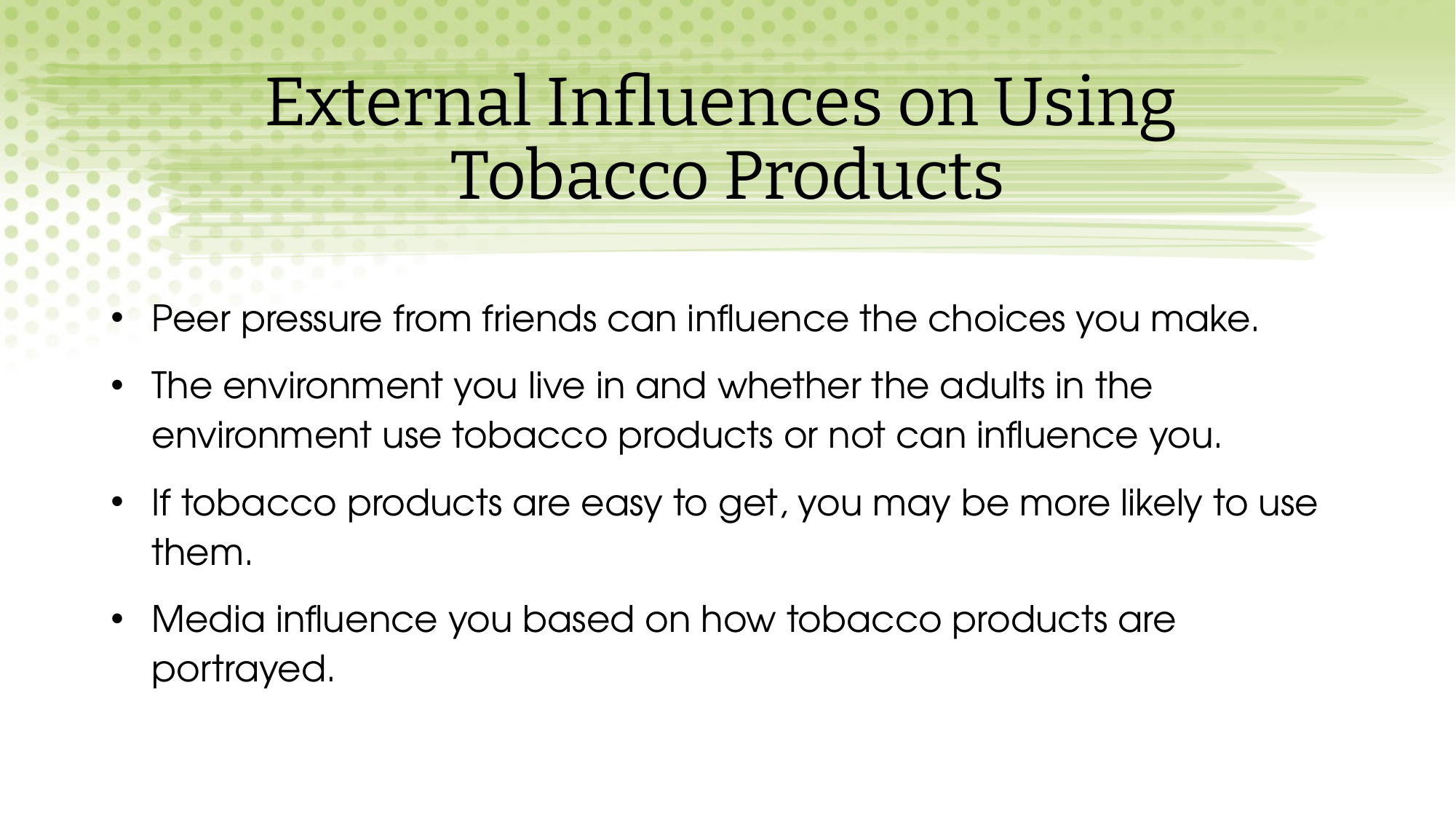

# External Influences on Using Tobacco Products
Peer pressure from friends can influence the choices you make.
The environment you live in and whether the adults in the environment use tobacco products or not can influence you.
If tobacco products are easy to get, you may be more likely to use them.
Media influence you based on how tobacco products are portrayed.